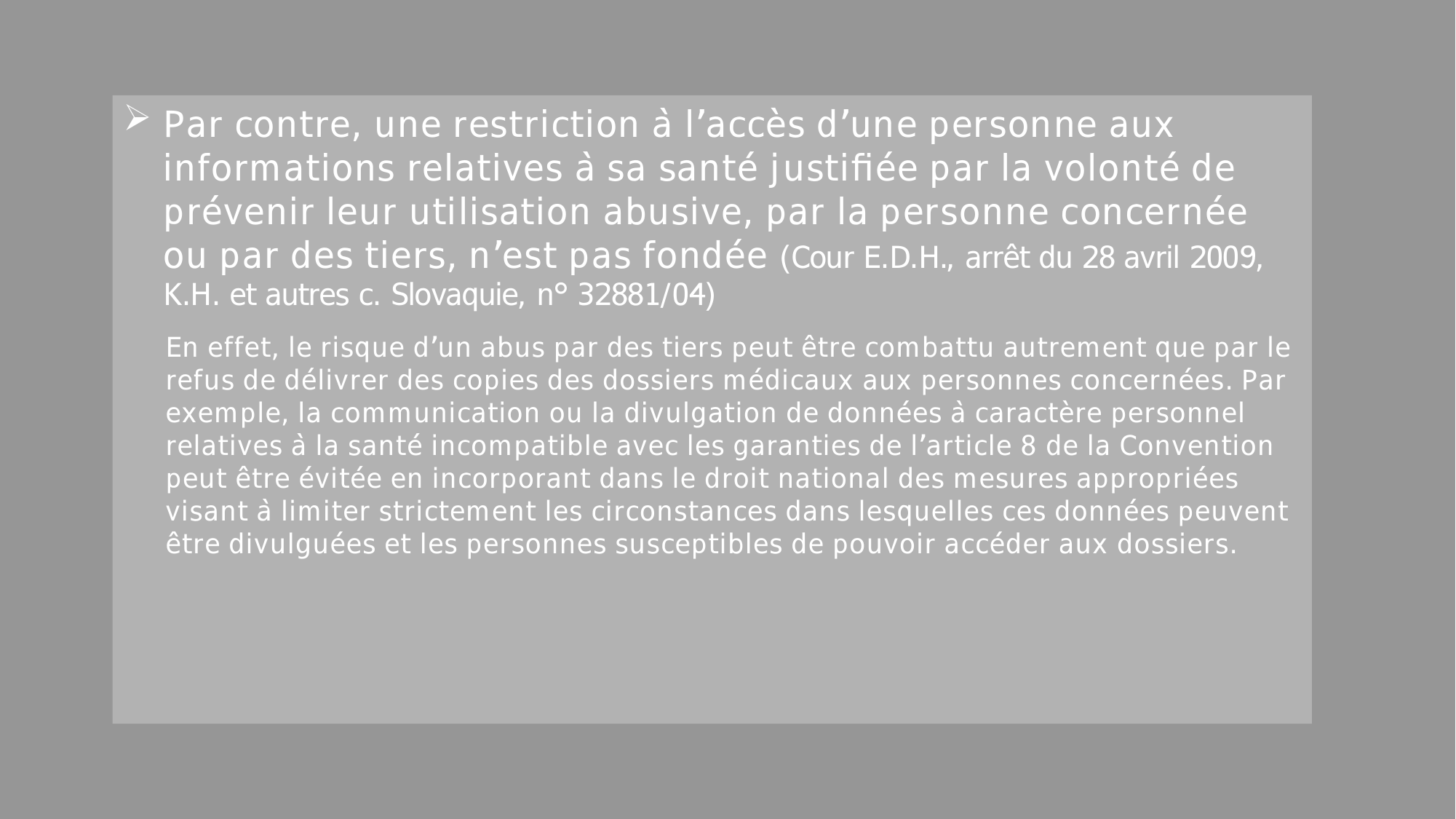

Par contre, une restriction à l’accès d’une personne aux informations relatives à sa santé justifiée par la volonté de prévenir leur utilisation abusive, par la personne concernée ou par des tiers, n’est pas fondée (Cour E.D.H., arrêt du 28 avril 2009, K.H. et autres c. Slovaquie, n° 32881/04)
En effet, le risque d’un abus par des tiers peut être combattu autrement que par le refus de délivrer des copies des dossiers médicaux aux personnes concernées. Par exemple, la communication ou la divulgation de données à caractère personnel relatives à la santé incompatible avec les garanties de l’article 8 de la Convention peut être évitée en incorporant dans le droit national des mesures appropriées visant à limiter strictement les circonstances dans lesquelles ces données peuvent être divulguées et les personnes susceptibles de pouvoir accéder aux dossiers.